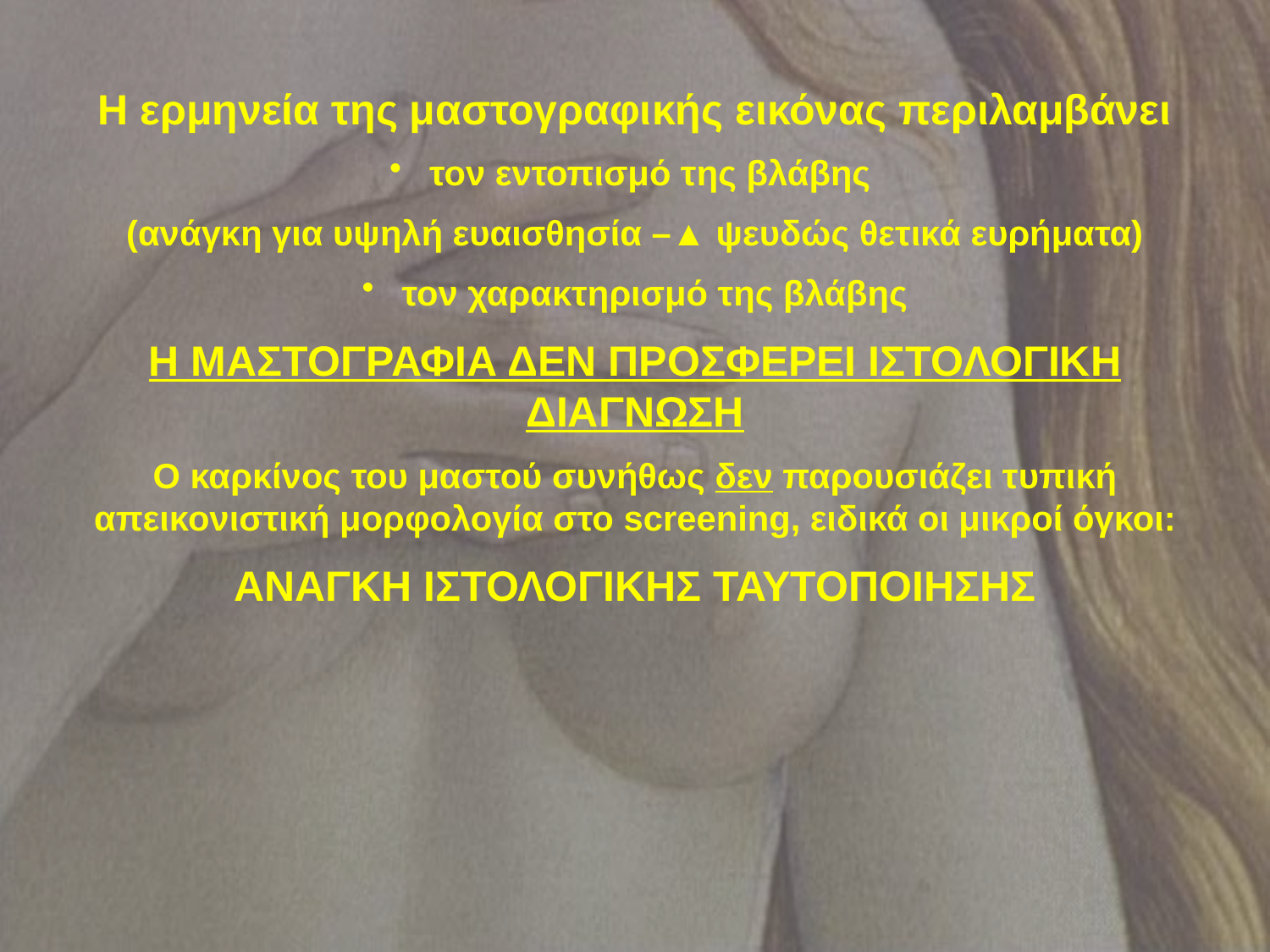

Η ερμηνεία της μαστογραφικής εικόνας περιλαμβάνει
 τον εντοπισμό της βλάβης
(ανάγκη για υψηλή ευαισθησία –▲ ψευδώς θετικά ευρήματα)
 τον χαρακτηρισμό της βλάβης
Η ΜΑΣΤΟΓΡΑΦΙΑ ΔΕΝ ΠΡΟΣΦΕΡΕΙ ΙΣΤΟΛΟΓΙΚΗ ΔΙΑΓΝΩΣΗ
Ο καρκίνος του μαστού συνήθως δεν παρουσιάζει τυπική απεικονιστική μορφολογία στο screening, ειδικά οι μικροί όγκοι:
ΑΝΑΓΚΗ ΙΣΤΟΛΟΓΙΚΗΣ ΤΑΥΤΟΠΟΙΗΣΗΣ